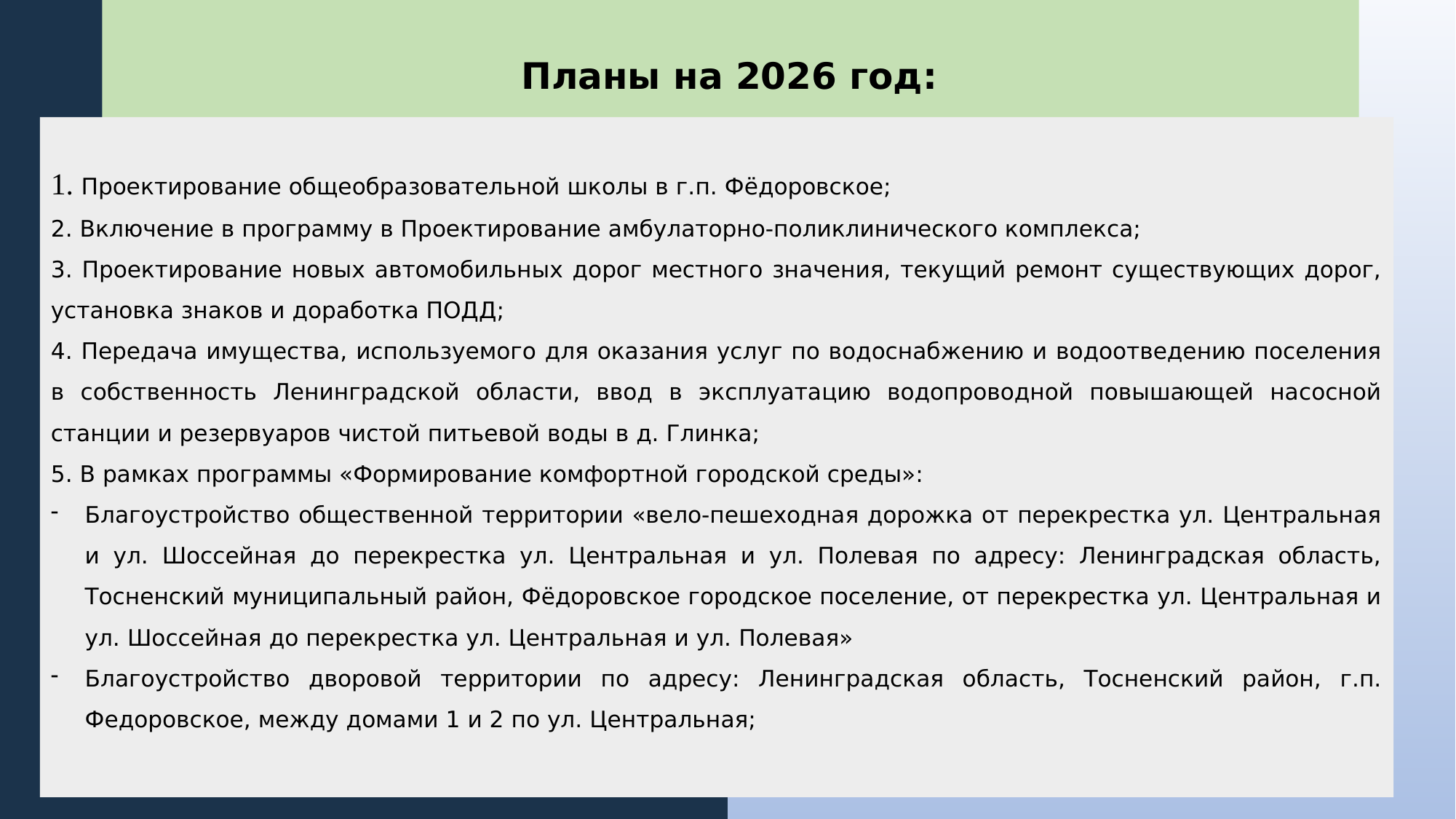

Планы на 2026 год:

1. Проектирование общеобразовательной школы в г.п. Фёдоровское;
2. Включение в программу в Проектирование амбулаторно-поликлинического комплекса;
3. Проектирование новых автомобильных дорог местного значения, текущий ремонт существующих дорог, установка знаков и доработка ПОДД;
4. Передача имущества, используемого для оказания услуг по водоснабжению и водоотведению поселения в собственность Ленинградской области, ввод в эксплуатацию водопроводной повышающей насосной станции и резервуаров чистой питьевой воды в д. Глинка;
5. В рамках программы «Формирование комфортной городской среды»:
Благоустройство общественной территории «вело-пешеходная дорожка от перекрестка ул. Центральная и ул. Шоссейная до перекрестка ул. Центральная и ул. Полевая по адресу: Ленинградская область, Тосненский муниципальный район, Фёдоровское городское поселение, от перекрестка ул. Центральная и ул. Шоссейная до перекрестка ул. Центральная и ул. Полевая»
Благоустройство дворовой территории по адресу: Ленинградская область, Тосненский район, г.п. Федоровское, между домами 1 и 2 по ул. Центральная;